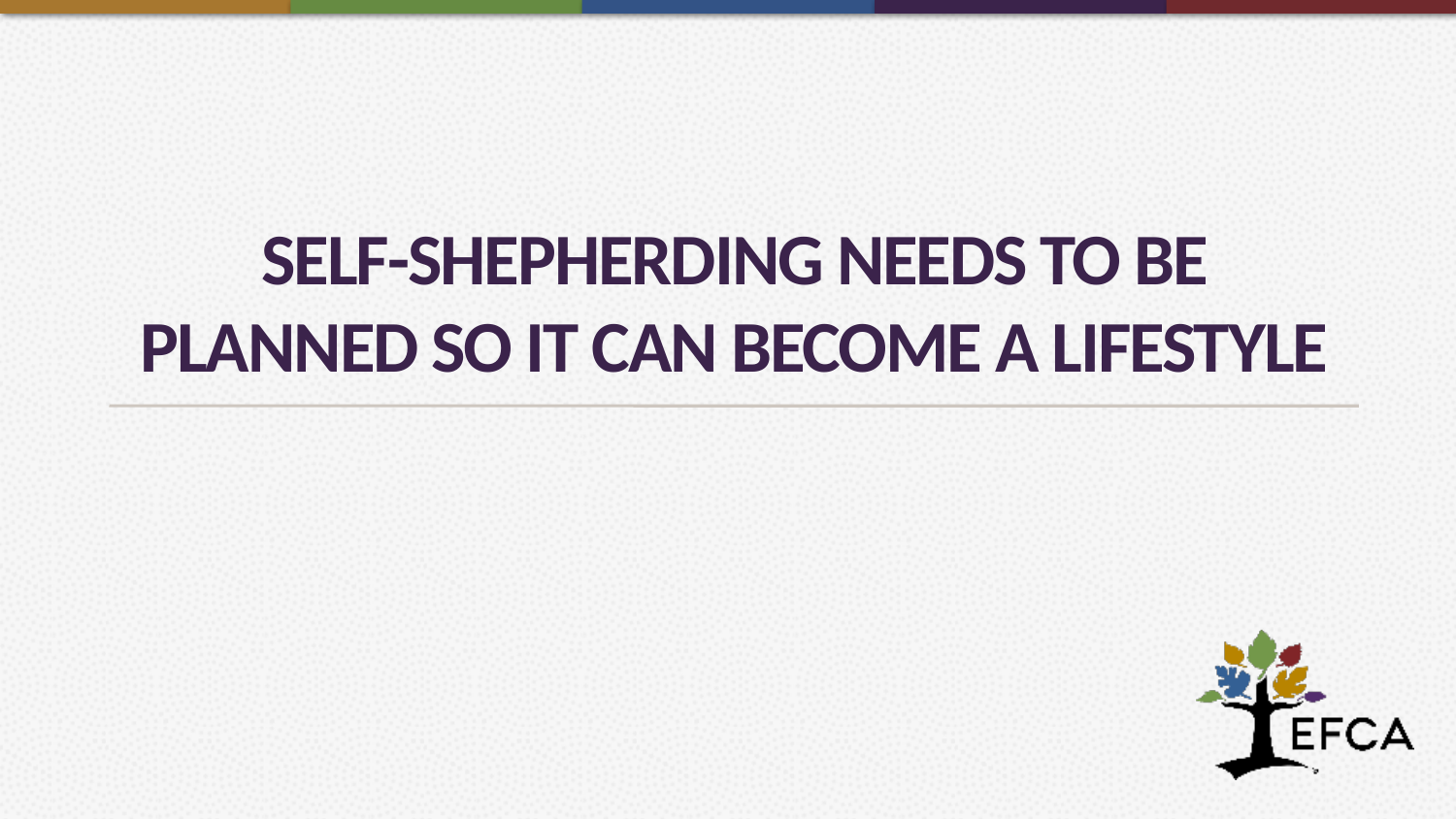

# Self-Shepherding needs to be planned so it can become a lifestyle